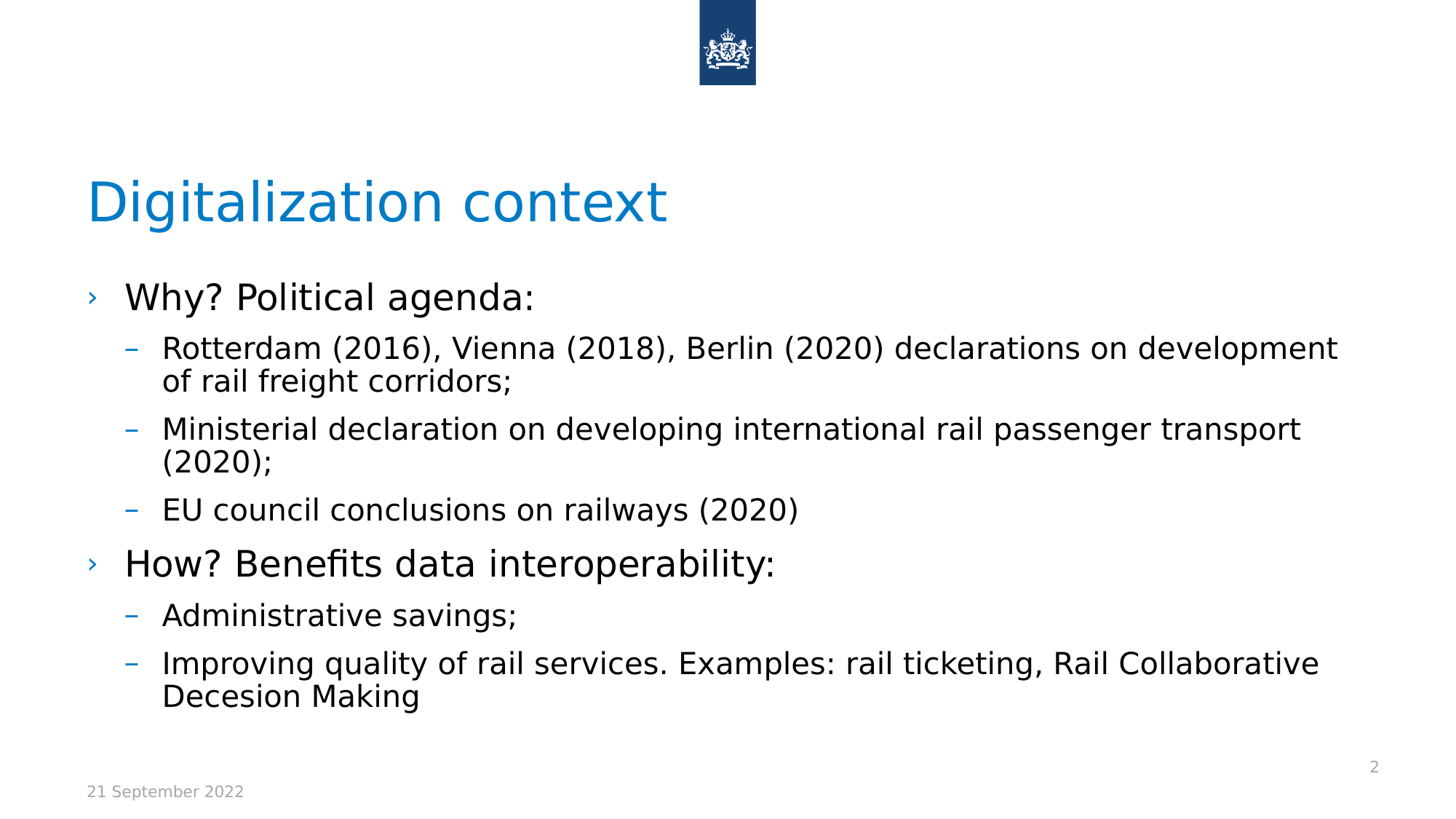

# Digitalization context
Why? Political agenda:
Rotterdam (2016), Vienna (2018), Berlin (2020) declarations on development of rail freight corridors;
Ministerial declaration on developing international rail passenger transport (2020);
EU council conclusions on railways (2020)
How? Benefits data interoperability:
Administrative savings;
Improving quality of rail services. Examples: rail ticketing, Rail Collaborative Decesion Making

2
21 September 2022